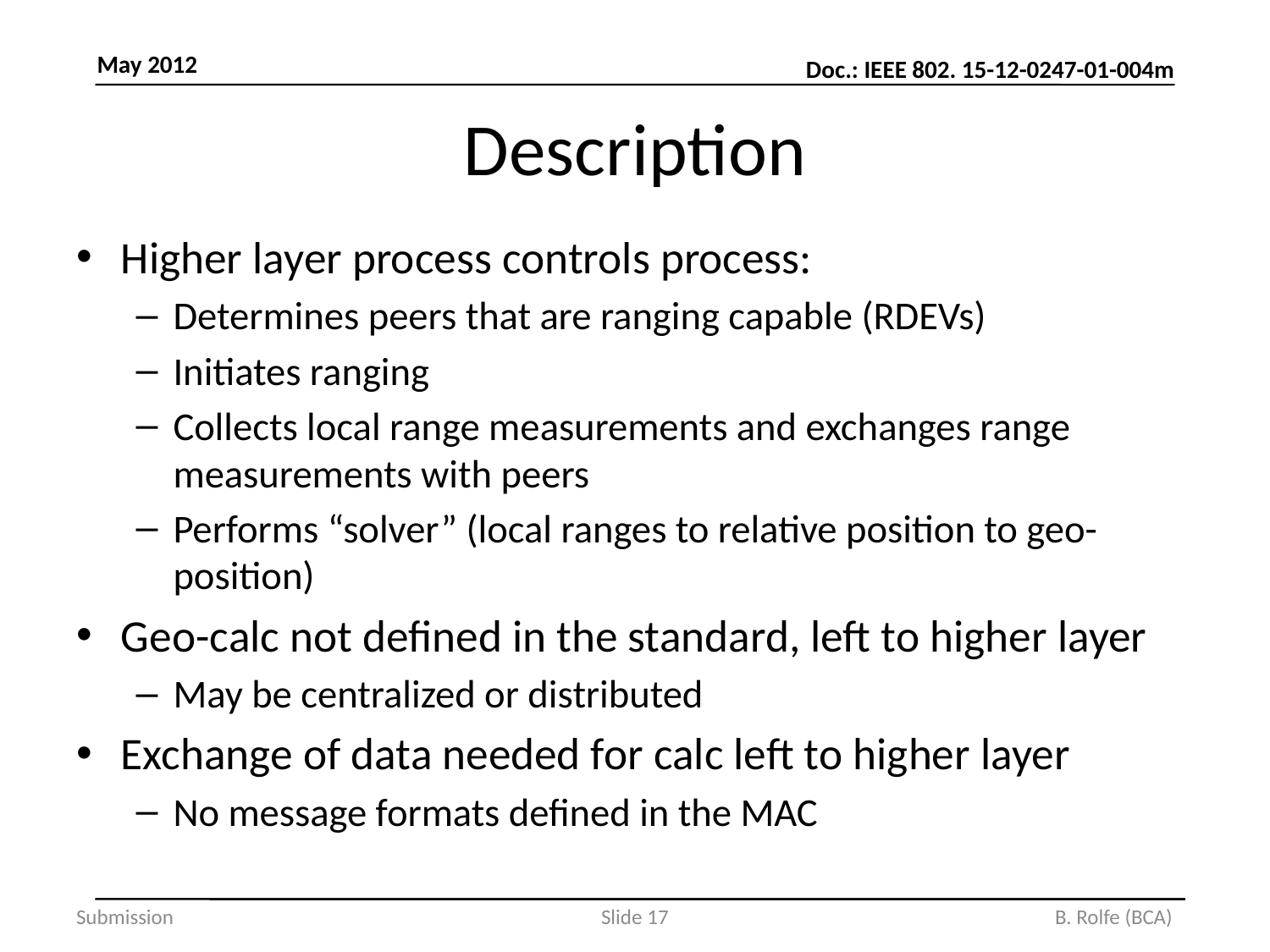

# Description
Higher layer process controls process:
Determines peers that are ranging capable (RDEVs)
Initiates ranging
Collects local range measurements and exchanges range measurements with peers
Performs “solver” (local ranges to relative position to geo-position)
Geo-calc not defined in the standard, left to higher layer
May be centralized or distributed
Exchange of data needed for calc left to higher layer
No message formats defined in the MAC